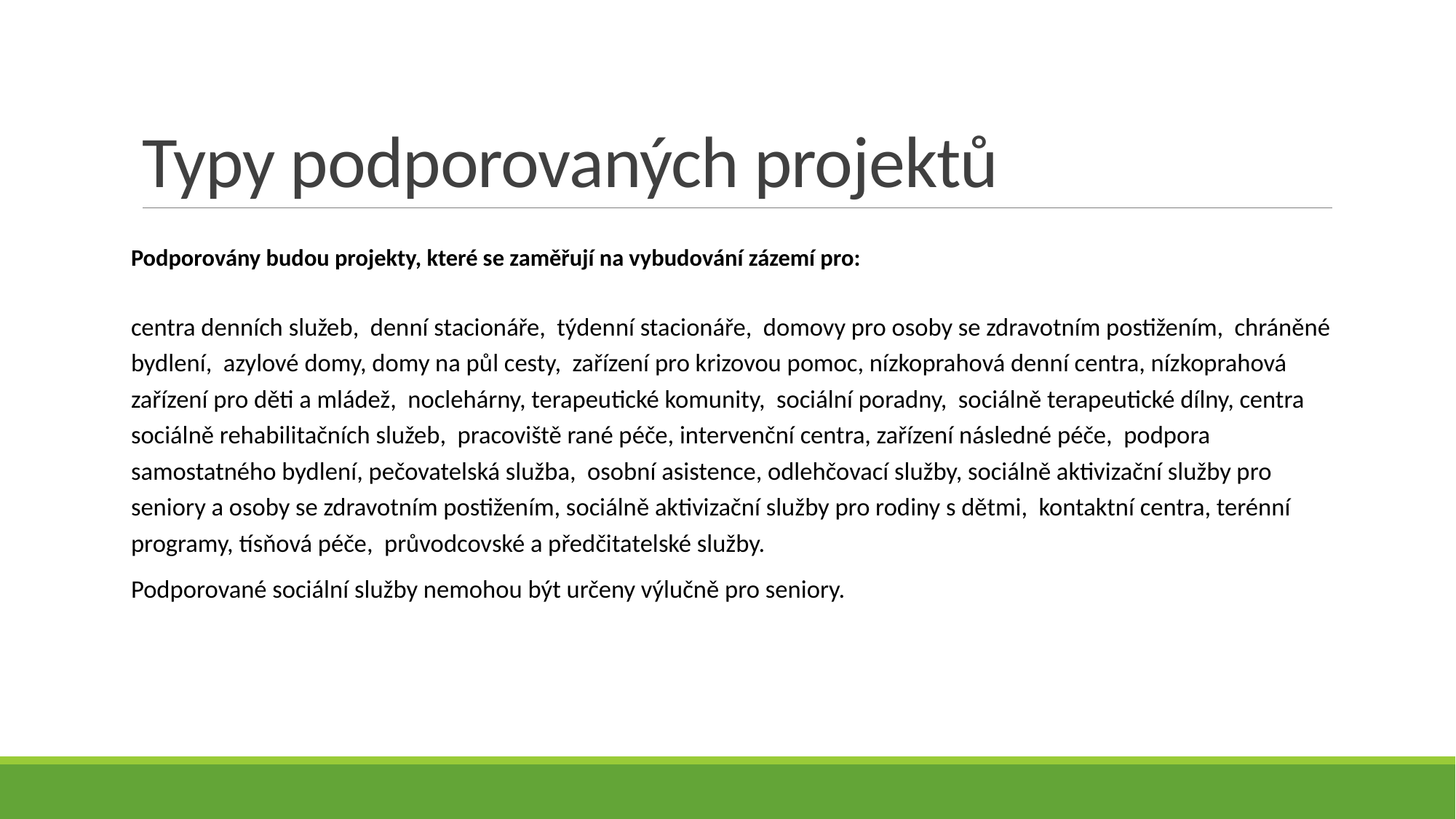

# Typy podporovaných projektů
Podporovány budou projekty, které se zaměřují na vybudování zázemí pro:
centra denních služeb,  denní stacionáře,  týdenní stacionáře,  domovy pro osoby se zdravotním postižením,  chráněné bydlení,  azylové domy, domy na půl cesty,  zařízení pro krizovou pomoc, nízkoprahová denní centra, nízkoprahová zařízení pro děti a mládež,  noclehárny, terapeutické komunity,  sociální poradny,  sociálně terapeutické dílny, centra sociálně rehabilitačních služeb,  pracoviště rané péče, intervenční centra, zařízení následné péče,  podpora samostatného bydlení, pečovatelská služba,  osobní asistence, odlehčovací služby, sociálně aktivizační služby pro seniory a osoby se zdravotním postižením, sociálně aktivizační služby pro rodiny s dětmi,  kontaktní centra, terénní programy, tísňová péče,  průvodcovské a předčitatelské služby.
Podporované sociální služby nemohou být určeny výlučně pro seniory.